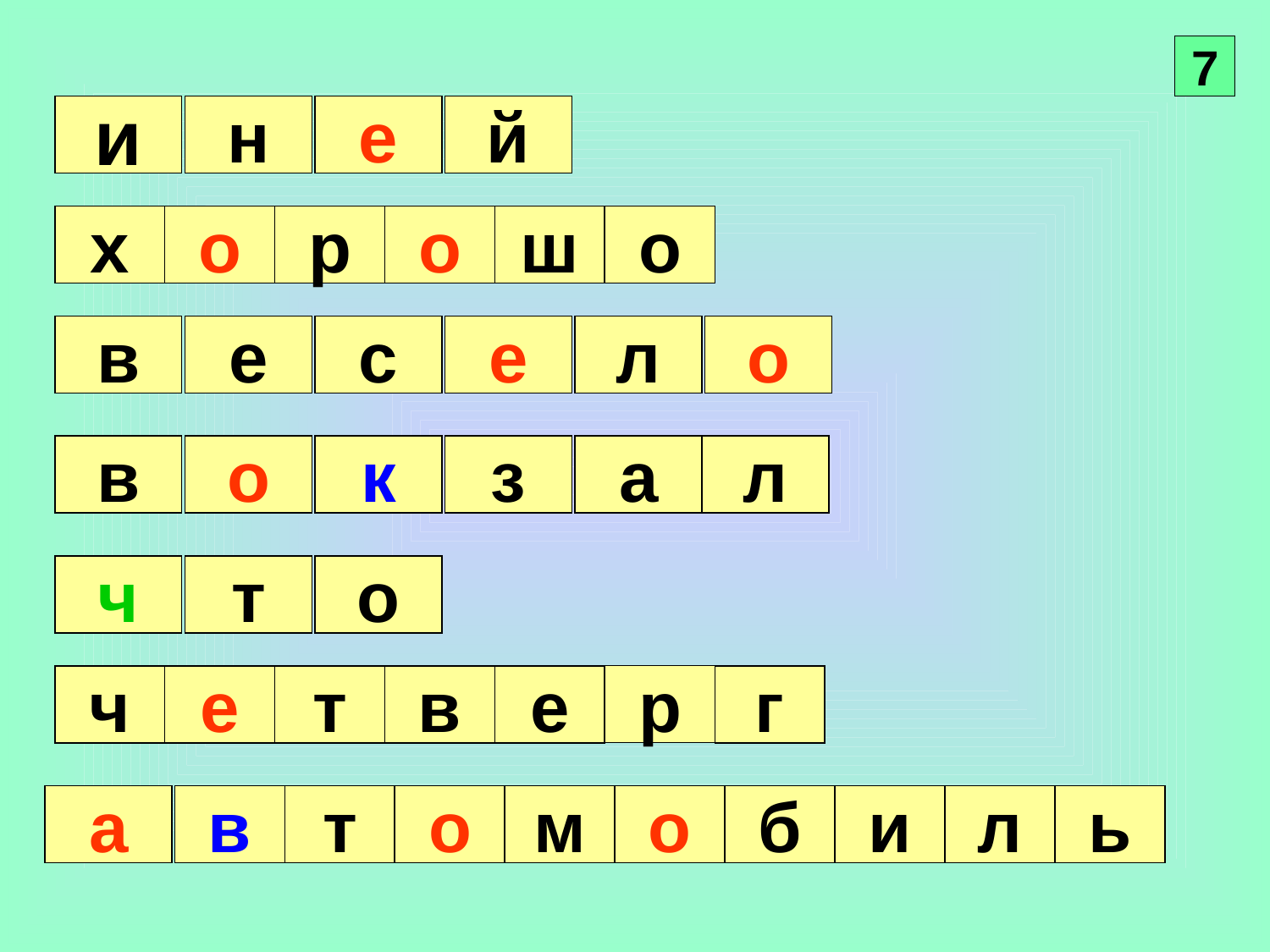

7
и
н
е
й
х
о
р
о
ш
о
в
е
с
е
л
о
в
о
к
з
а
л
ч
т
о
р
ч
е
т
в
е
г
а
в
т
о
м
о
б
и
л
ь